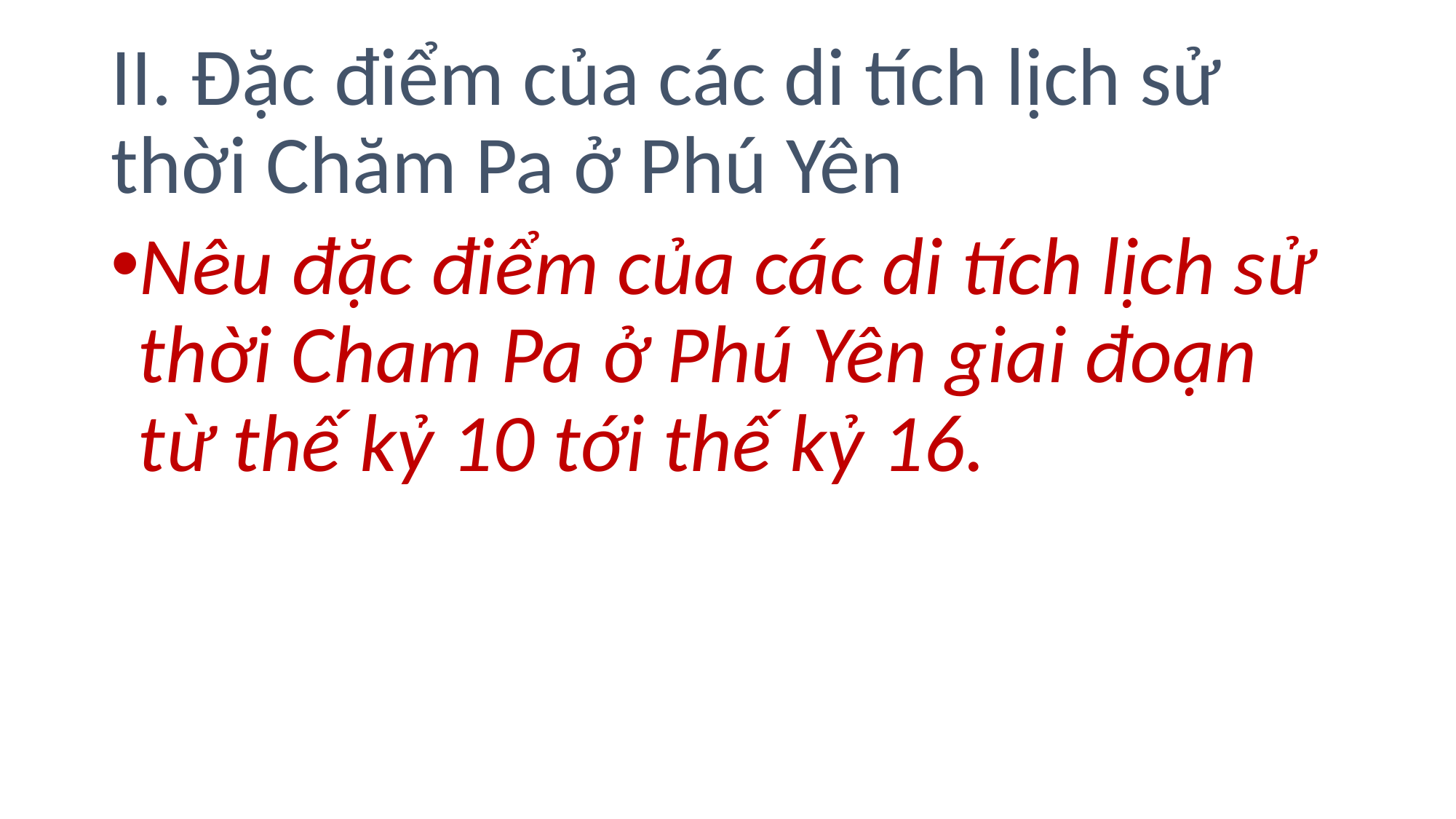

# II. Đặc điểm của các di tích lịch sử thời Chăm Pa ở Phú Yên
Nêu đặc điểm của các di tích lịch sử thời Cham Pa ở Phú Yên giai đoạn từ thế kỷ 10 tới thế kỷ 16.